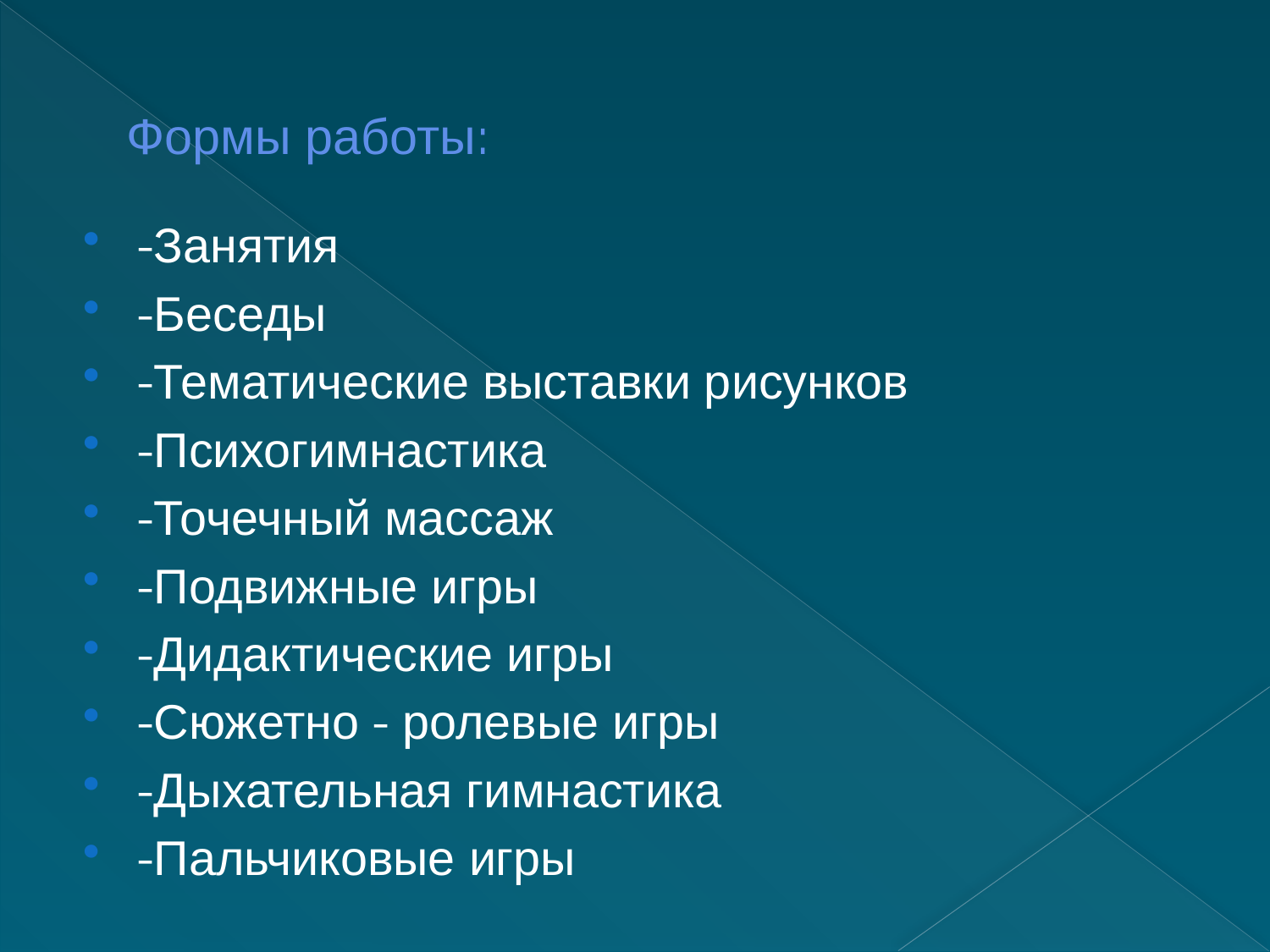

# Формы работы:
-Занятия
-Беседы
-Тематические выставки рисунков
-Психогимнастика
-Точечный массаж
-Подвижные игры
-Дидактические игры
-Сюжетно - ролевые игры
-Дыхательная гимнастика
-Пальчиковые игры